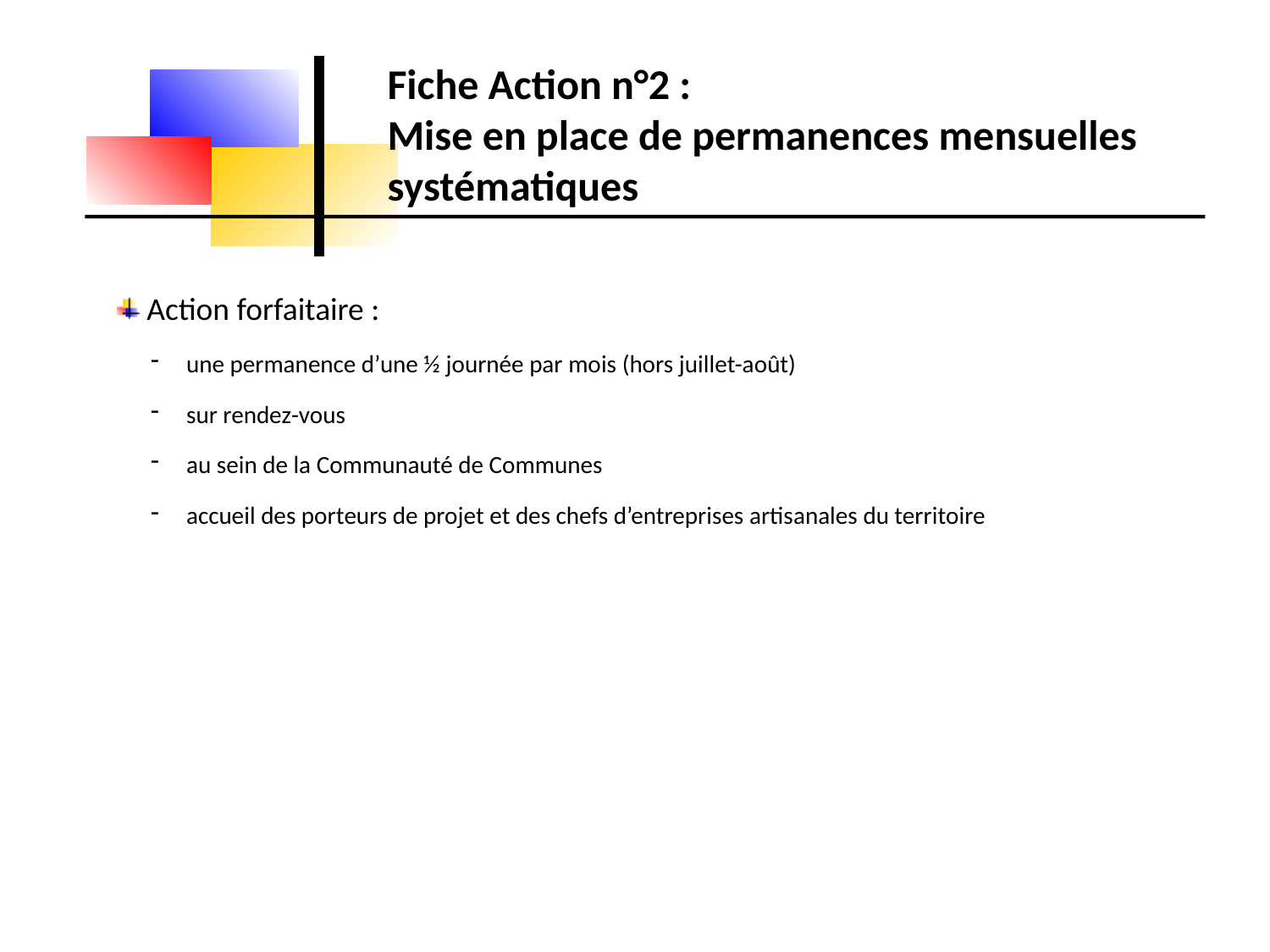

Fiche Action n°2 :
Mise en place de permanences mensuelles systématiques

 Action forfaitaire :

 une permanence d’une ½ journée par mois (hors juillet-août)

 sur rendez-vous

 au sein de la Communauté de Communes

 accueil des porteurs de projet et des chefs d’entreprises artisanales du territoire